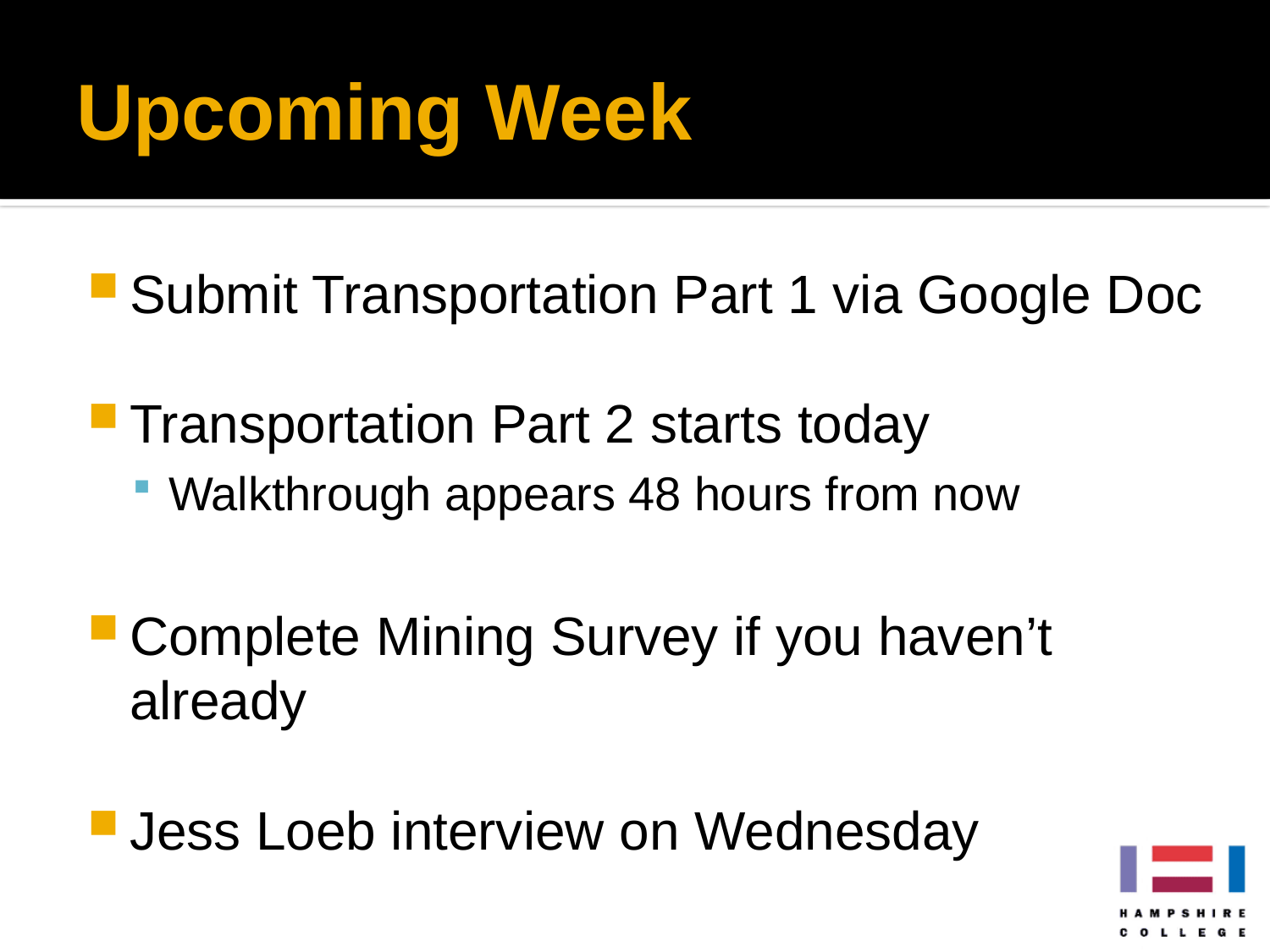

# Upcoming Week
Submit Transportation Part 1 via Google Doc

Transportation Part 2 starts today
Walkthrough appears 48 hours from now

Complete Mining Survey if you haven’t already

Jess Loeb interview on Wednesday